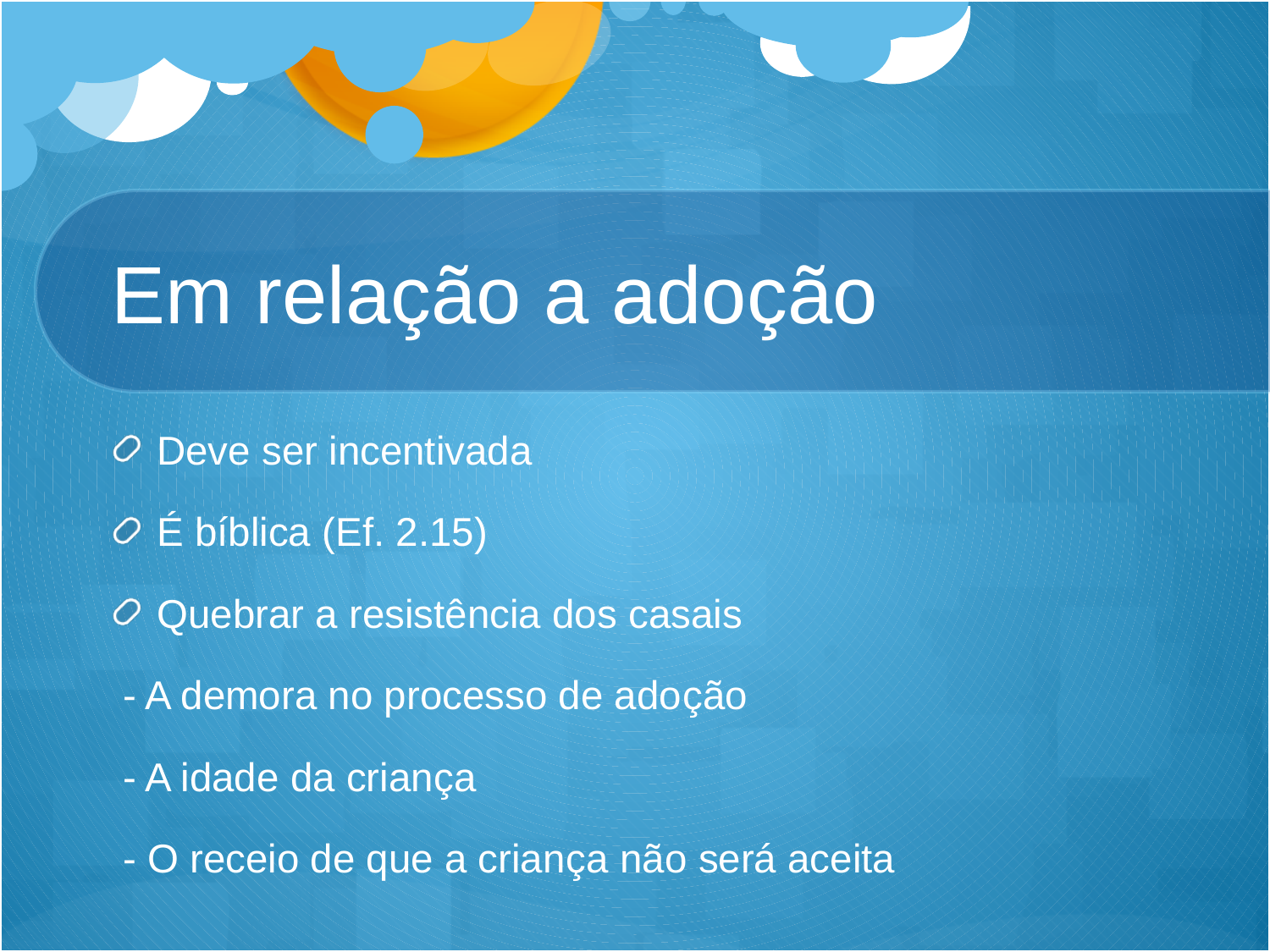

# Em relação a adoção
Deve ser incentivada
É bíblica (Ef. 2.15)
Quebrar a resistência dos casais
 - A demora no processo de adoção
 - A idade da criança
 - O receio de que a criança não será aceita